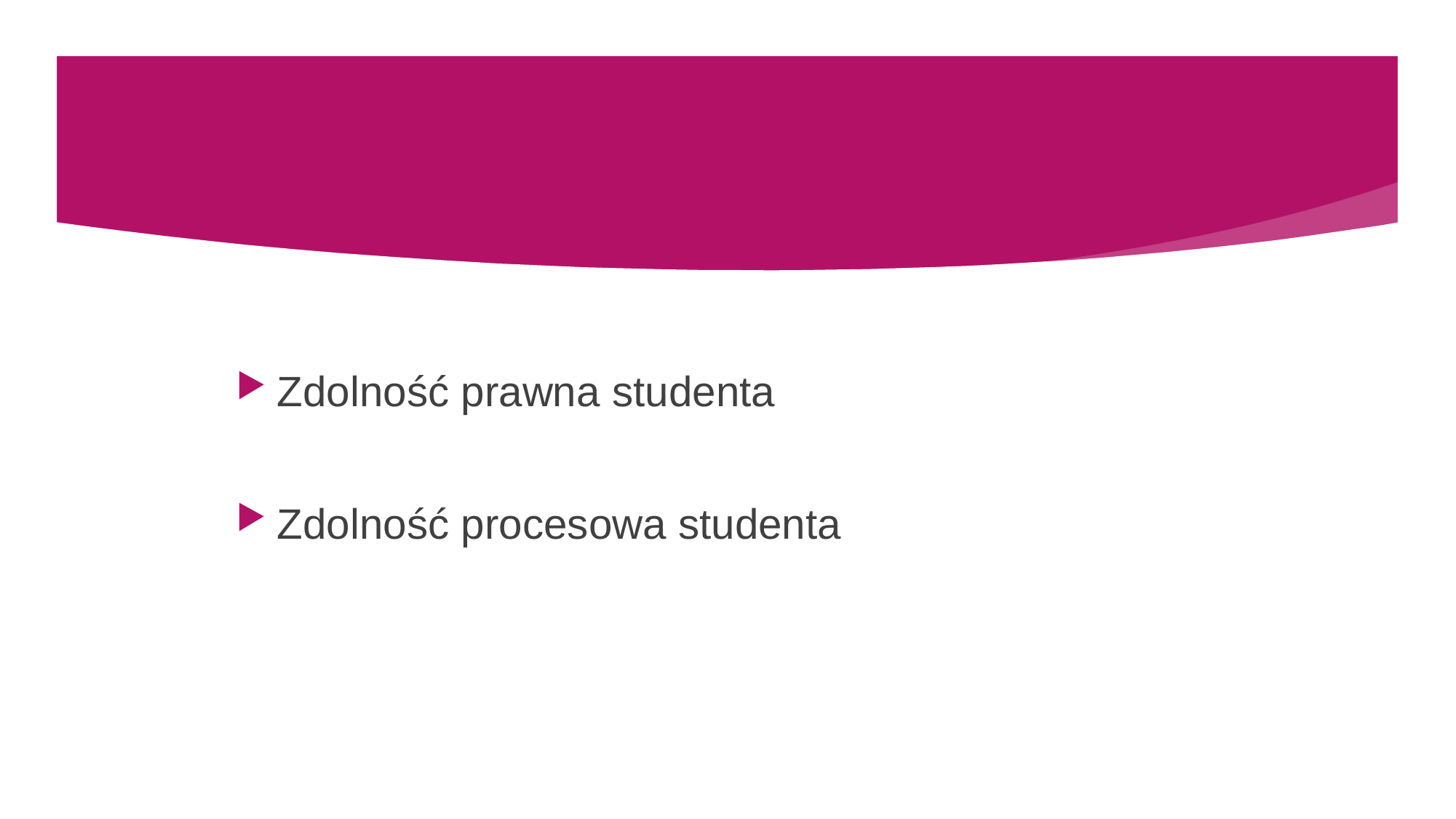

#

Zdolność prawna studenta

Zdolność procesowa studenta